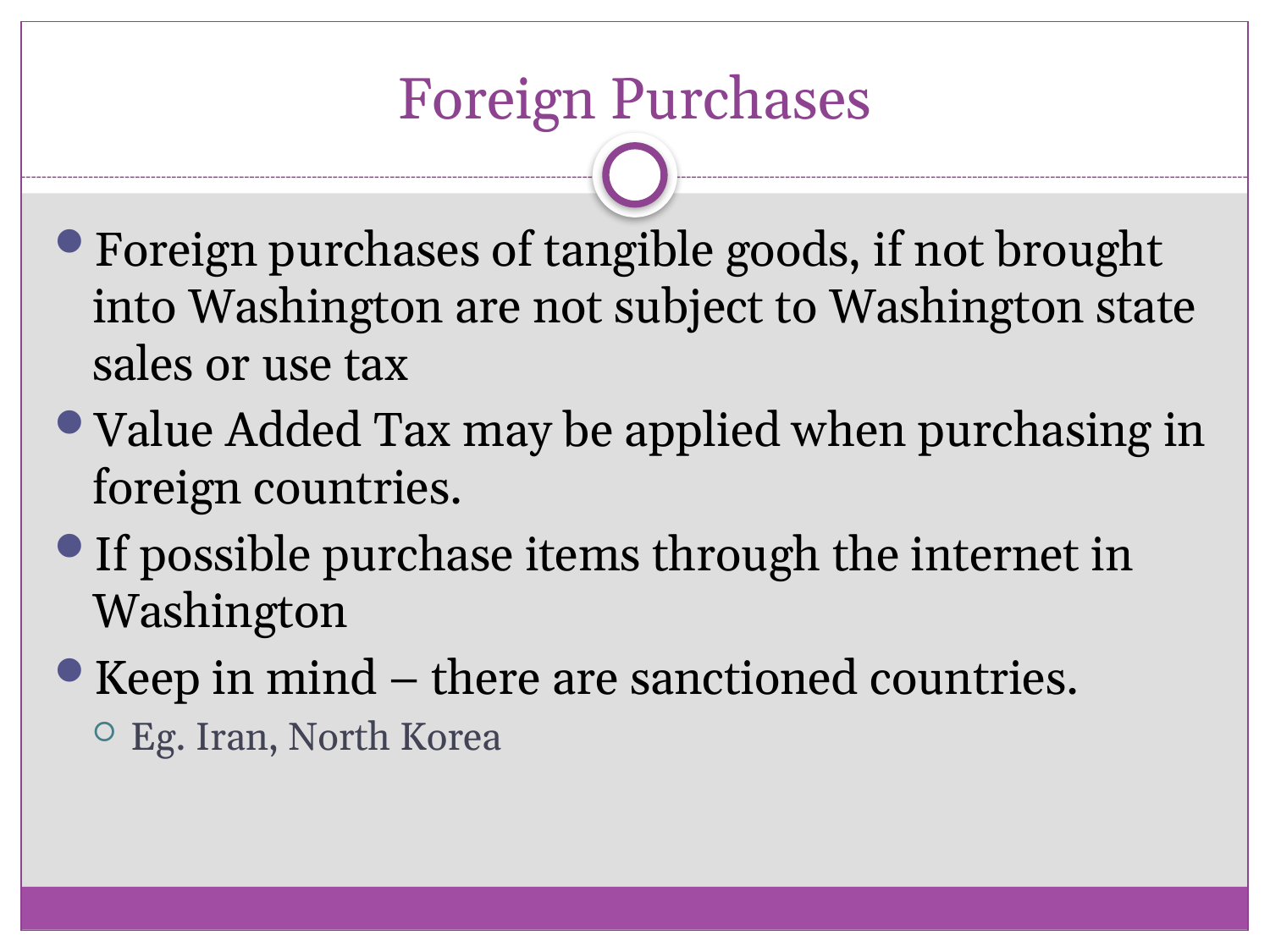

# Foreign Purchases
Foreign purchases of tangible goods, if not brought into Washington are not subject to Washington state sales or use tax
Value Added Tax may be applied when purchasing in foreign countries.
If possible purchase items through the internet in Washington
Keep in mind – there are sanctioned countries.
Eg. Iran, North Korea